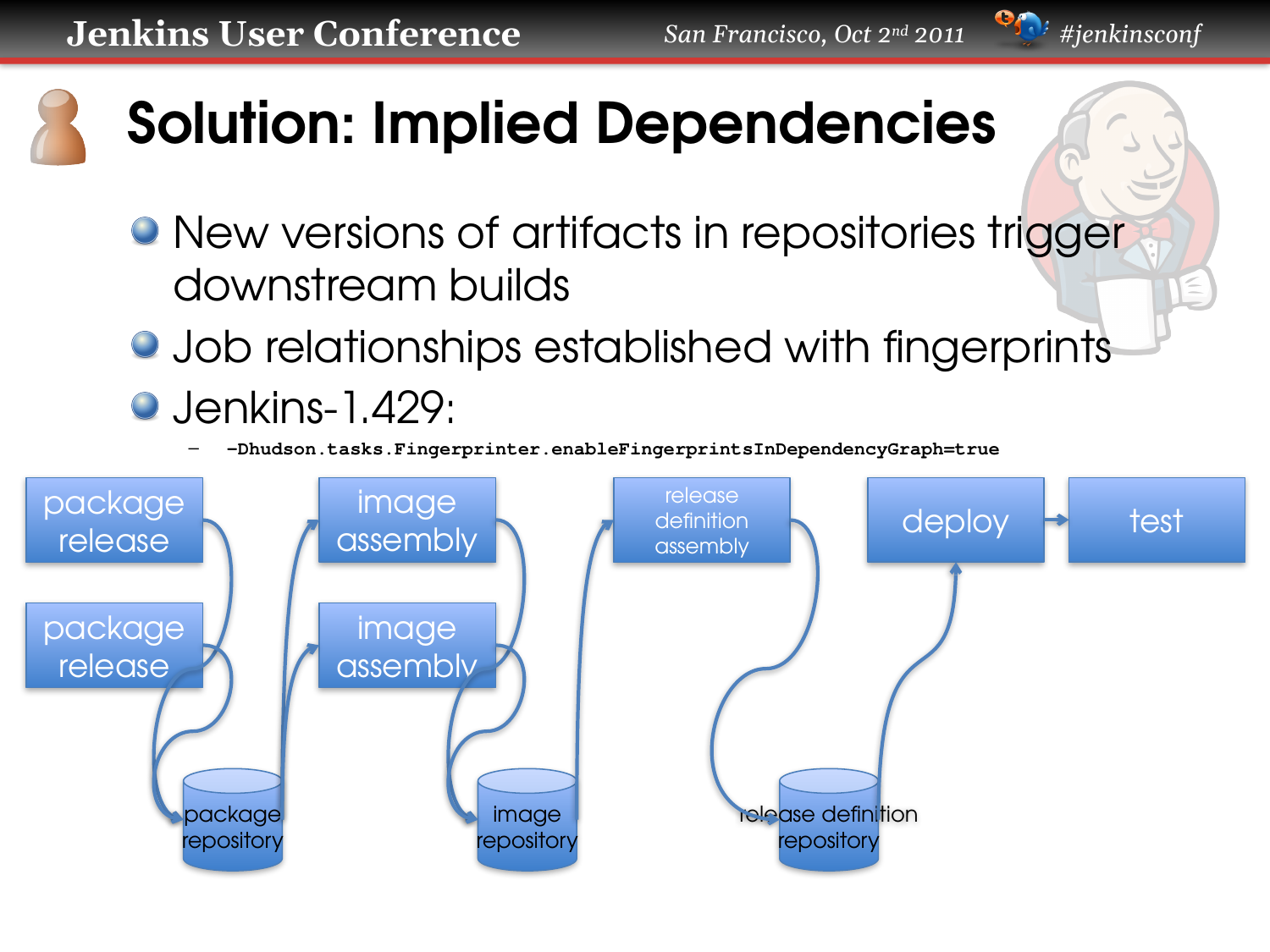

# Solution: Implied Dependencies
New versions of artifacts in repositories trigger downstream builds
Job relationships established with fingerprints
Jenkins-1.429:
-Dhudson.tasks.Fingerprinter.enableFingerprintsInDependencyGraph=true
image assembly
deploy
test
package release
release definition assembly
package release
image assembly
package
repository
image
repository
release definition
repository